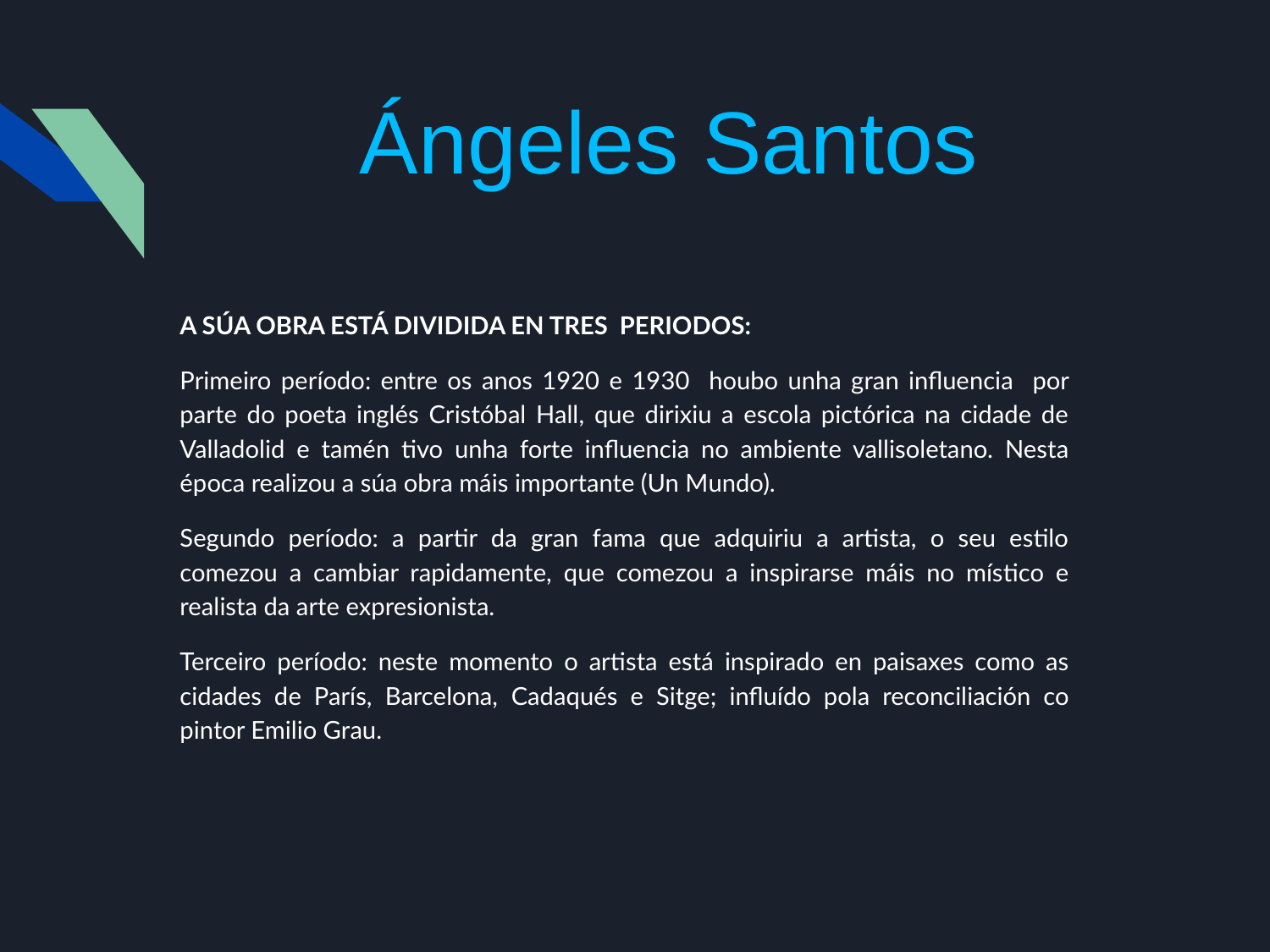

# Ángeles Santos

A SÚA OBRA ESTÁ DIVIDIDA EN TRES  PERIODOS:
Primeiro período: entre os anos 1920 e 1930  houbo unha gran influencia  por parte do poeta inglés Cristóbal Hall, que dirixiu a escola pictórica na cidade de Valladolid e tamén tivo unha forte influencia no ambiente vallisoletano. Nesta época realizou a súa obra máis importante (Un Mundo).
Segundo período: a partir da gran fama que adquiriu a artista, o seu estilo comezou a cambiar rapidamente, que comezou a inspirarse máis no místico e realista da arte expresionista.
Terceiro período: neste momento o artista está inspirado en paisaxes como as cidades de París, Barcelona, ​​Cadaqués e Sitge; influído pola reconciliación co pintor Emilio Grau.